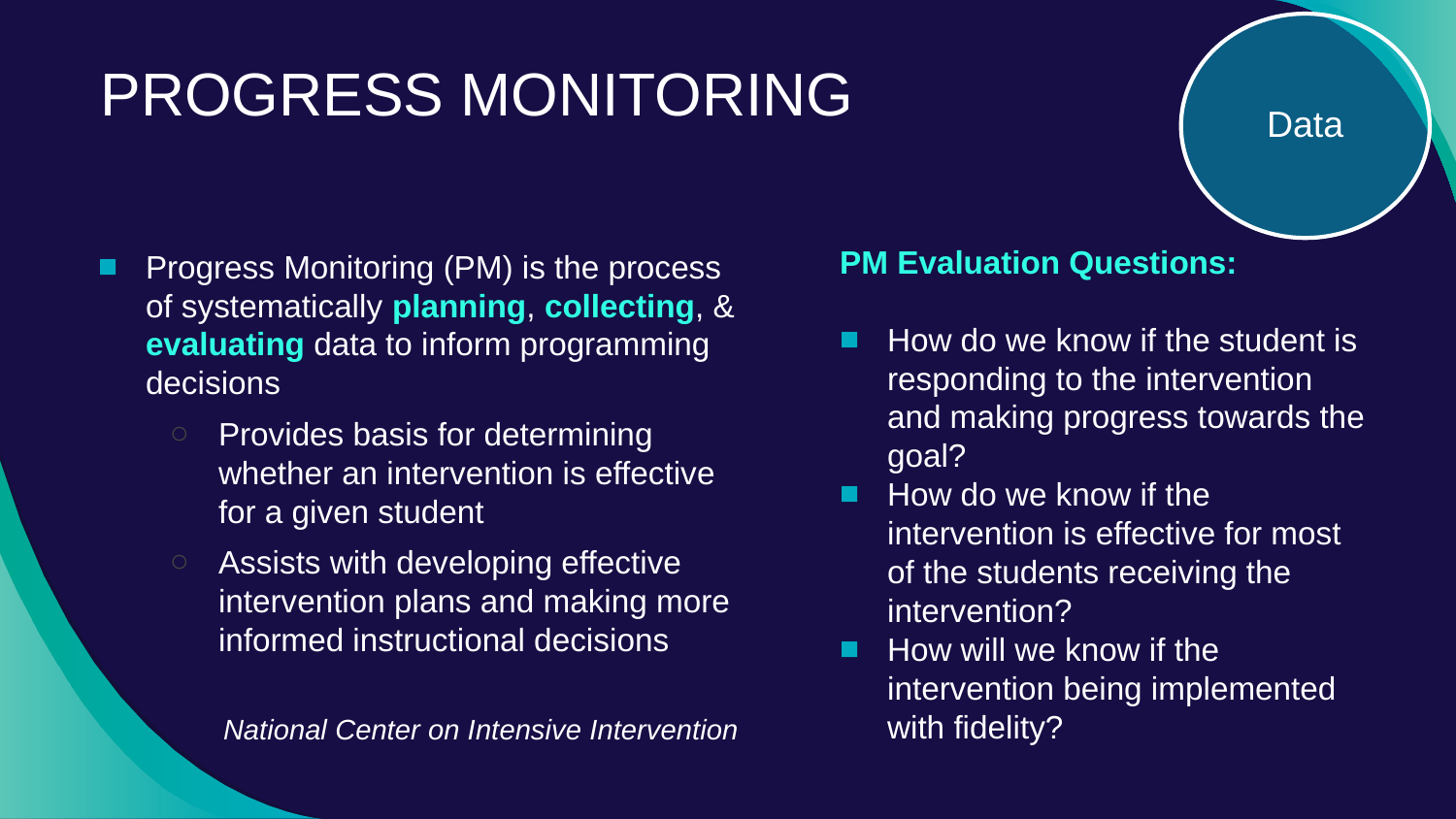

Data
# PROGRESS MONITORING
Progress Monitoring (PM) is the process of systematically planning, collecting, & evaluating data to inform programming decisions
Provides basis for determining whether an intervention is effective for a given student
Assists with developing effective intervention plans and making more informed instructional decisions

National Center on Intensive Intervention
PM Evaluation Questions:

How do we know if the student is responding to the intervention and making progress towards the goal?
How do we know if the intervention is effective for most of the students receiving the intervention?
How will we know if the intervention being implemented with fidelity?